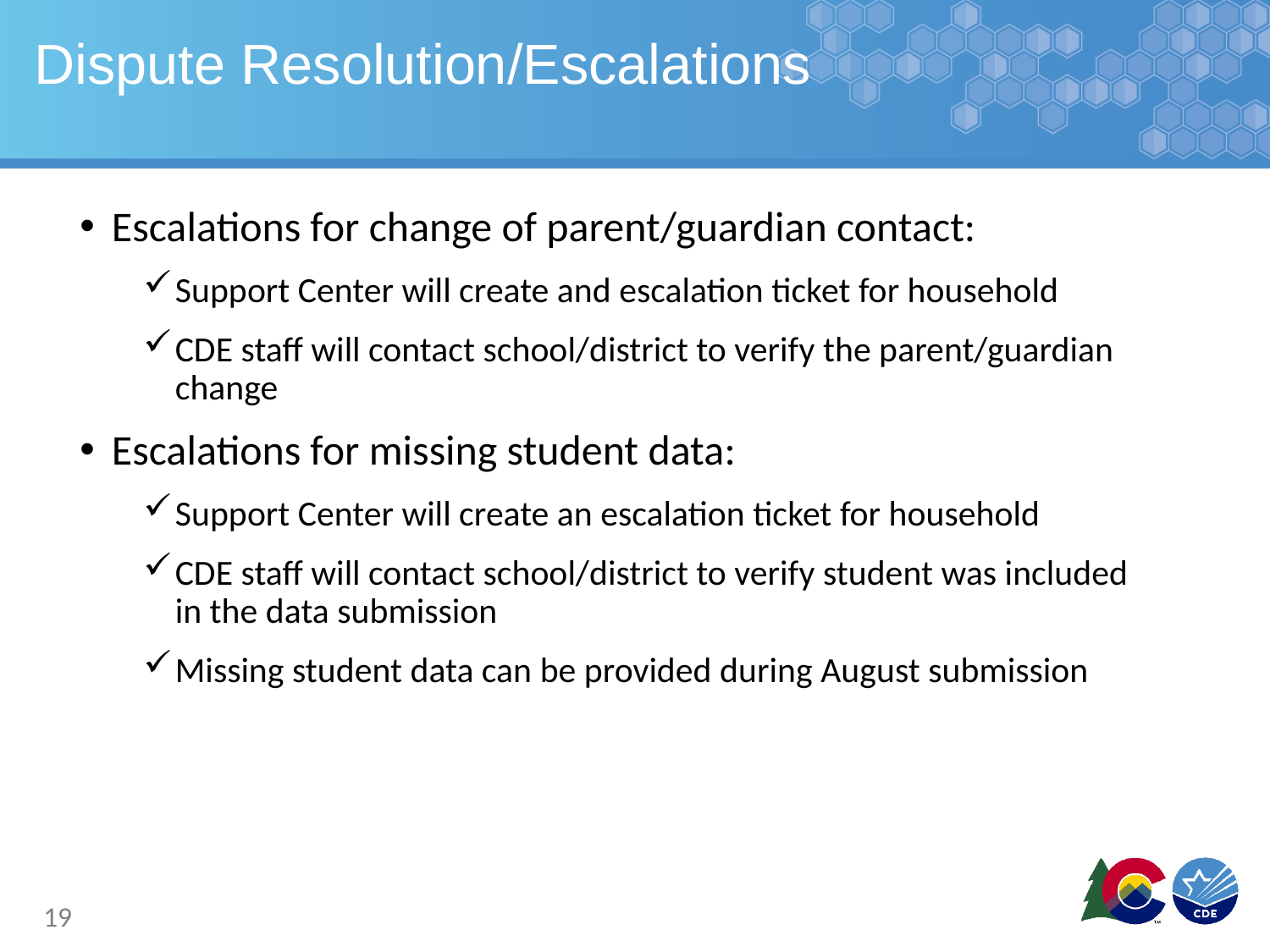

# Dispute Resolution/Escalations
Escalations for change of parent/guardian contact:
Support Center will create and escalation ticket for household
CDE staff will contact school/district to verify the parent/guardian change
Escalations for missing student data:
Support Center will create an escalation ticket for household
CDE staff will contact school/district to verify student was included in the data submission
Missing student data can be provided during August submission

19